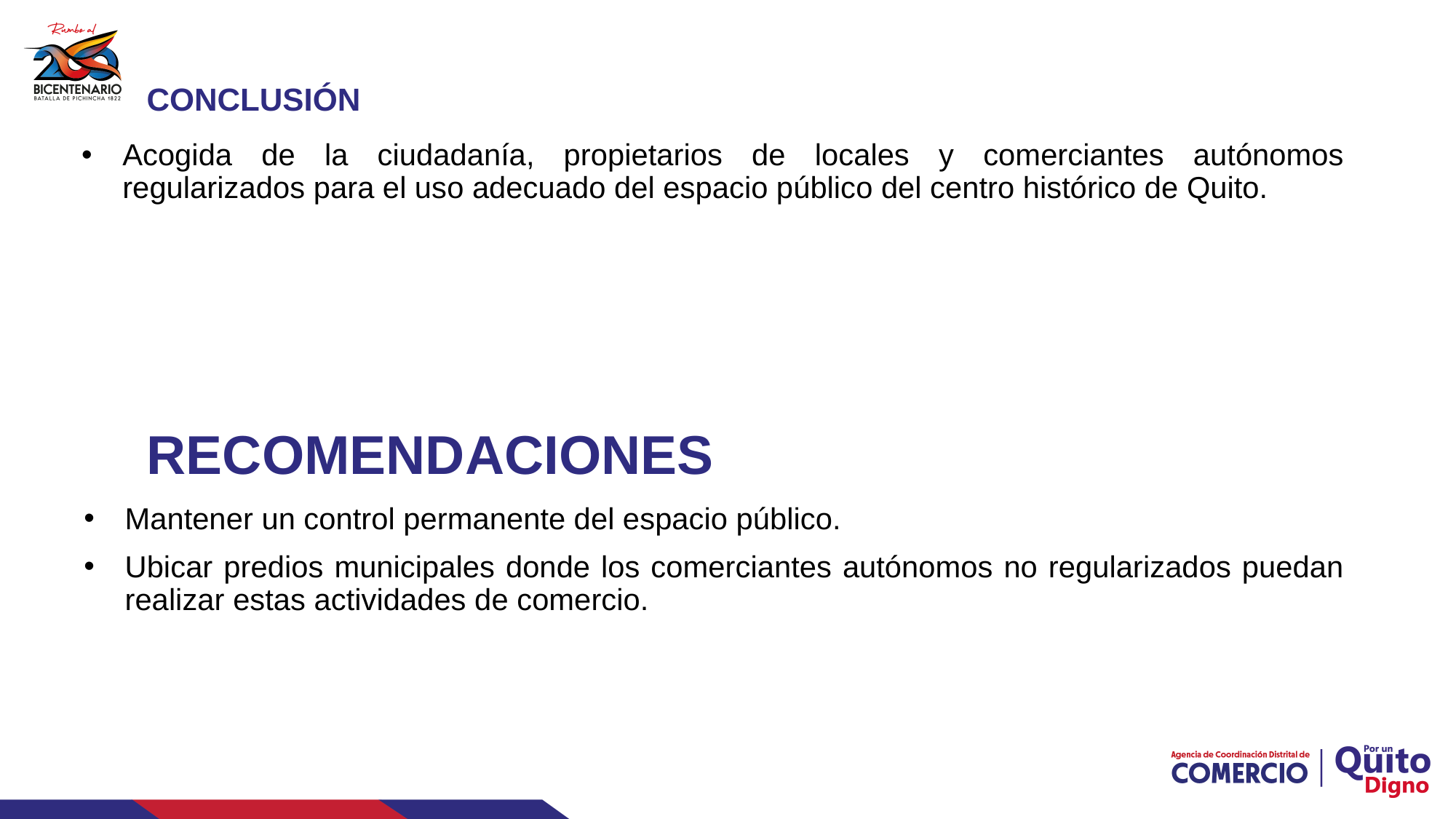

# CONCLUSIÓN
Acogida de la ciudadanía, propietarios de locales y comerciantes autónomos regularizados para el uso adecuado del espacio público del centro histórico de Quito.
RECOMENDACIONES
Mantener un control permanente del espacio público.
Ubicar predios municipales donde los comerciantes autónomos no regularizados puedan realizar estas actividades de comercio.